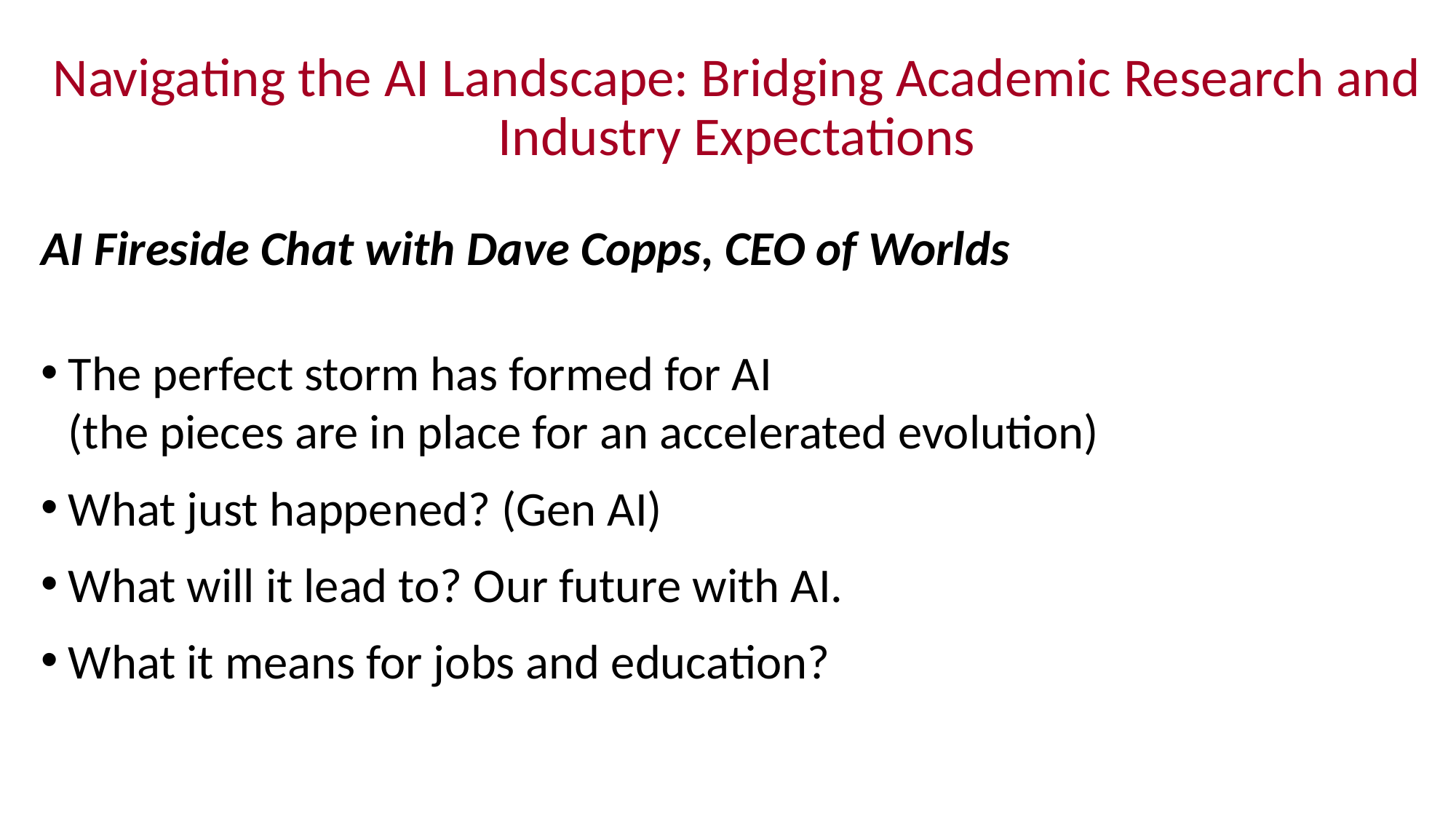

# Navigating the AI Landscape: Bridging Academic Research and Industry Expectations
AI Fireside Chat with Dave Copps, CEO of Worlds
The perfect storm has formed for AI                                                  (the pieces are in place for an accelerated evolution)
What just happened? (Gen AI)
What will it lead to? Our future with AI.
What it means for jobs and education?